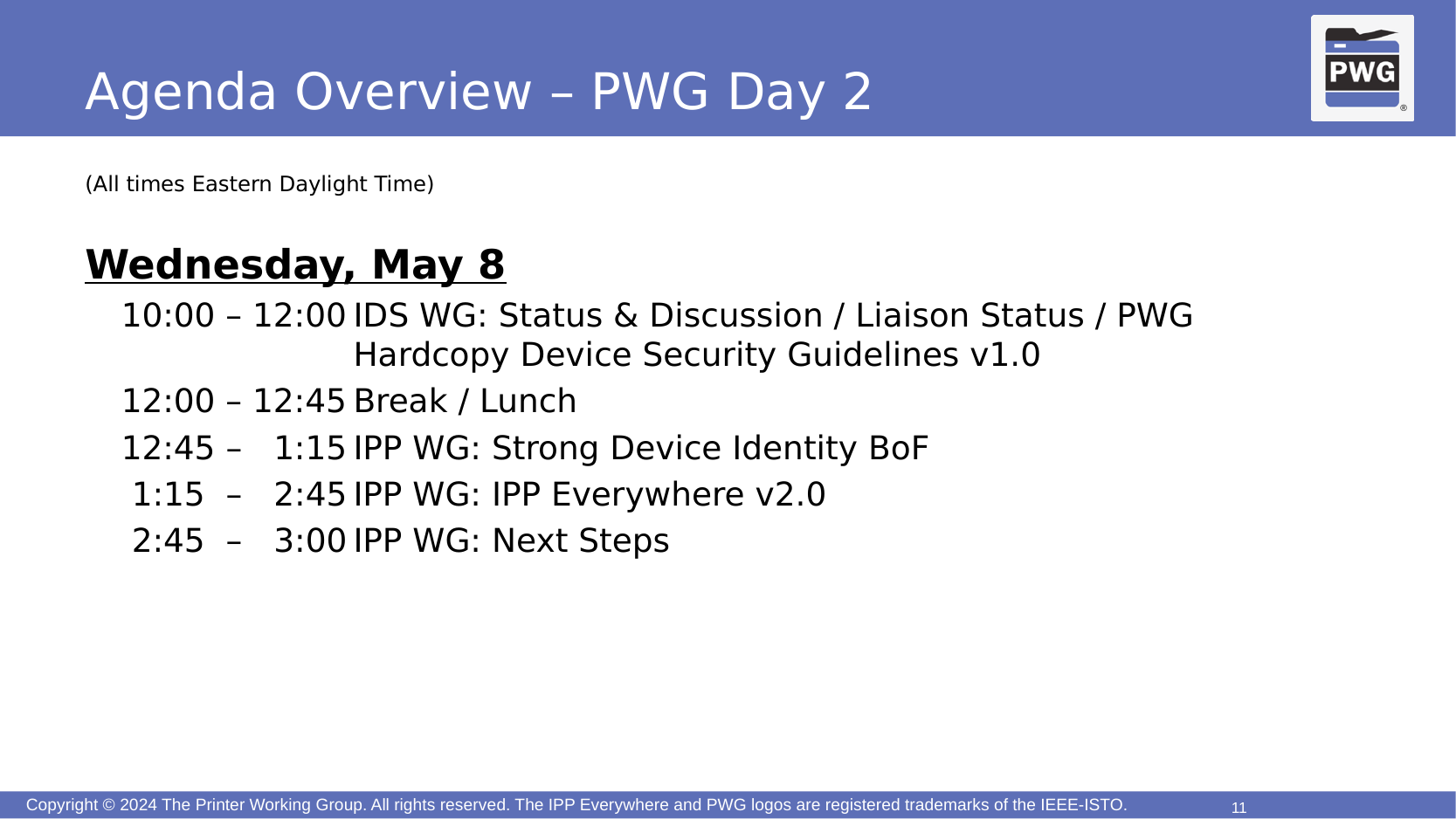

# Agenda Overview – PWG Day 2
(All times Eastern Daylight Time)

Wednesday, May 8
10:00 – 12:00	IDS WG: Status & Discussion / Liaison Status / PWG 	Hardcopy Device Security Guidelines v1.0
12:00 – 12:45	Break / Lunch
12:45 –   1:15	IPP WG: Strong Device Identity BoF
 1:15  –   2:45	IPP WG: IPP Everywhere v2.0
 2:45  –   3:00	IPP WG: Next Steps

11